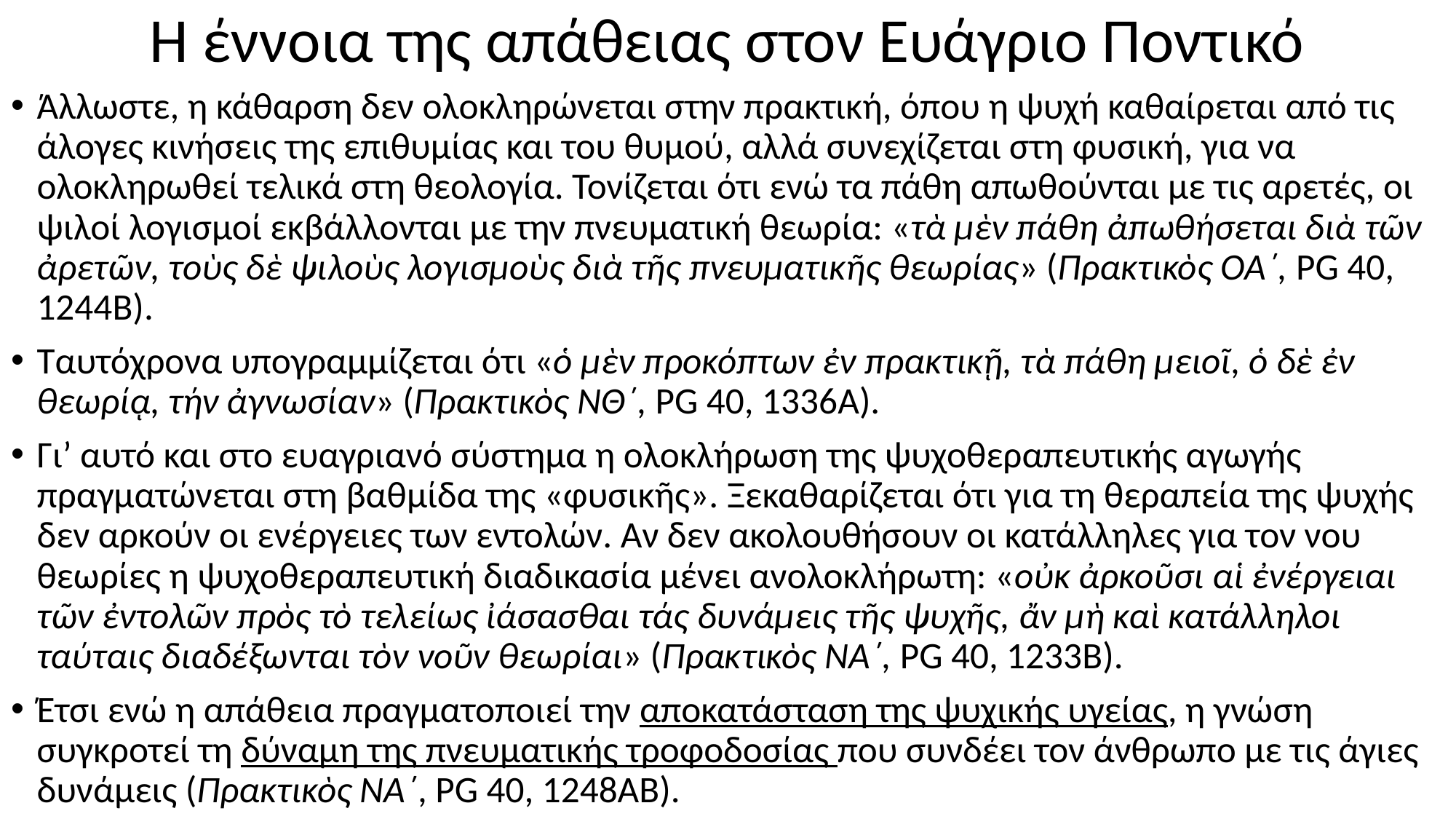

# Η έννοια της απάθειας στον Ευάγριο Ποντικό
Άλλωστε, η κάθαρση δεν ολοκληρώνεται στην πρακτική, όπου η ψυχή καθαίρεται από τις άλογες κινήσεις της επιθυμίας και του θυμού, αλλά συνεχίζεται στη φυσική, για να ολοκληρωθεί τελικά στη θεολογία. Τονίζεται ότι ενώ τα πάθη απωθούνται με τις αρετές, οι ψιλοί λογισμοί εκβάλλονται με την πνευματική θεωρία: «τὰ μὲν πάθη ἀπωθήσεται διὰ τῶν ἀρετῶν, τοὺς δὲ ψιλοὺς λογισμοὺς διὰ τῆς πνευματικῆς θεωρίας» (Πρακτικὸς ΟΑ΄, PG 40, 1244Β).
Ταυτόχρονα υπογραμμίζεται ότι «ὁ μὲν προκόπτων ἐν πρακτικῇ, τὰ πάθη μειοῖ, ὁ δὲ ἐν θεωρίᾳ, τήν ἀγνωσίαν» (Πρακτικὸς ΝΘ΄, PG 40, 1336Α).
Γι’ αυτό και στο ευαγριανό σύστημα η ολοκλήρωση της ψυχοθεραπευτικής αγωγής πραγματώνεται στη βαθμίδα της «φυσικῆς». Ξεκαθαρίζεται ότι για τη θεραπεία της ψυχής δεν αρκούν οι ενέργειες των εντολών. Αν δεν ακολουθήσουν οι κατάλληλες για τον νου θεωρίες η ψυχοθεραπευτική διαδικασία μένει ανολοκλήρωτη: «οὐκ ἀρκοῦσι αἱ ἐνέργειαι τῶν ἐντολῶν πρὸς τὸ τελείως ἰάσασθαι τάς δυνάμεις τῆς ψυχῆς, ἄν μὴ καὶ κατάλληλοι ταύταις διαδέξωνται τὸν νοῦν θεωρίαι» (Πρακτικὸς ΝΑ΄, PG 40, 1233Β).
Έτσι ενώ η απάθεια πραγματοποιεί την αποκατάσταση της ψυχικής υγείας, η γνώση συγκροτεί τη δύναμη της πνευματικής τροφοδοσίας που συνδέει τον άνθρωπο με τις άγιες δυνάμεις (Πρακτικὸς ΝΑ΄, PG 40, 1248ΑΒ).